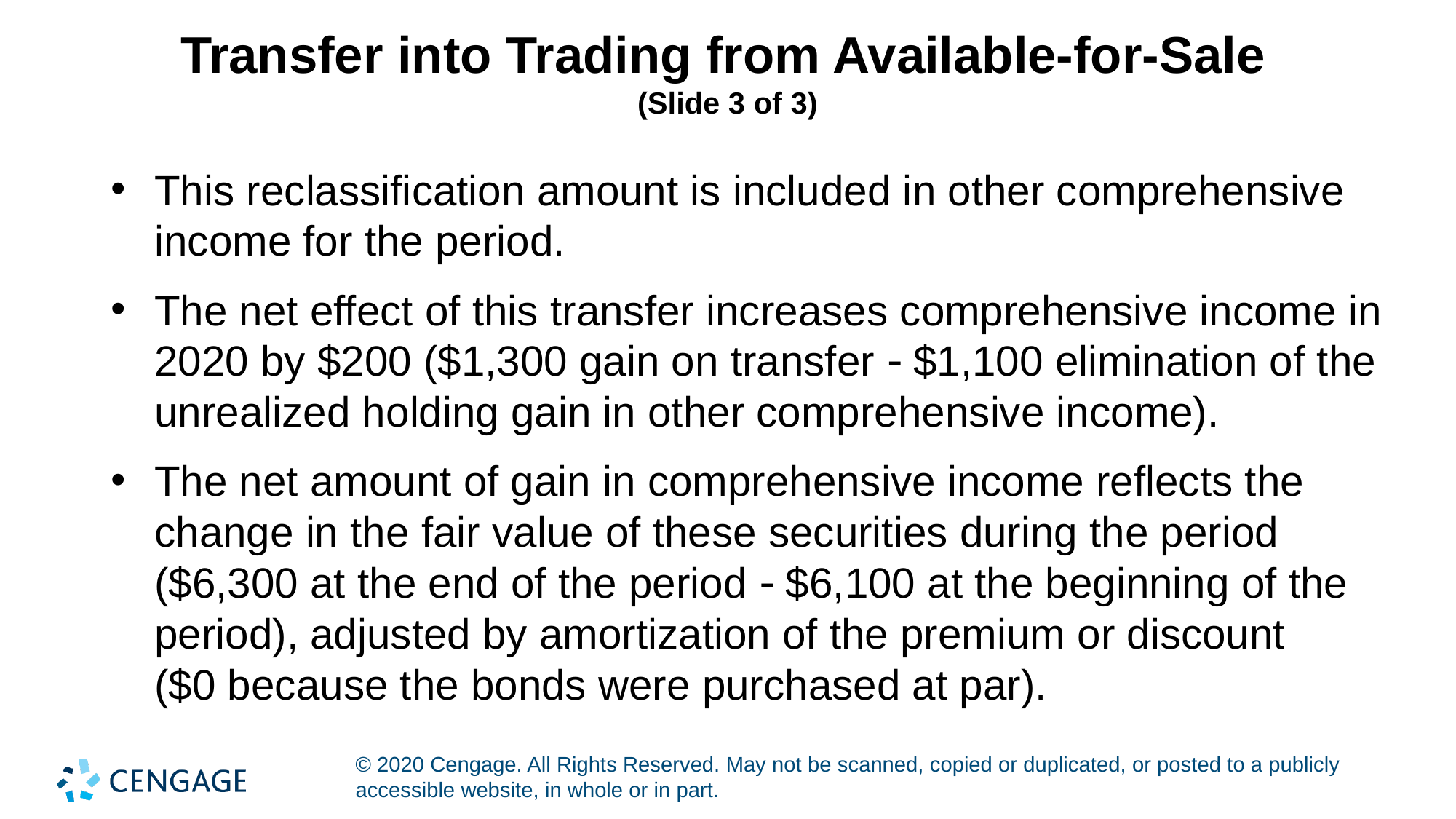

# Transfer into Trading from Available-for-Sale (Slide 3 of 3)
This reclassification amount is included in other comprehensive income for the period.
The net effect of this transfer increases comprehensive income in 2020 by $200 ($1,300 gain on transfer − $1,100 elimination of the unrealized holding gain in other comprehensive income).
The net amount of gain in comprehensive income reflects the change in the fair value of these securities during the period ($6,300 at the end of the period − $6,100 at the beginning of the period), adjusted by amortization of the premium or discount
($0 because the bonds were purchased at par).